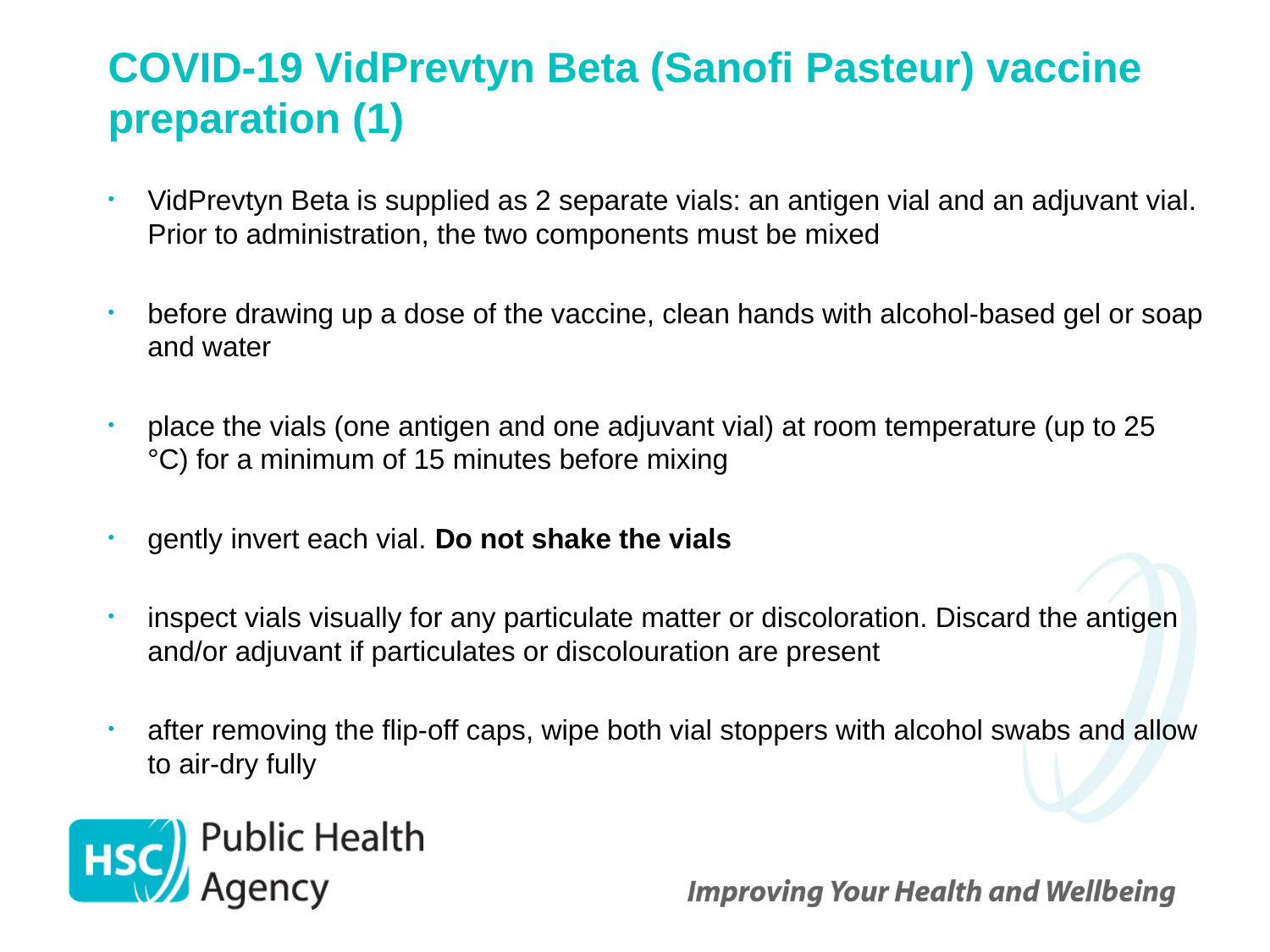

# COVID-19 VidPrevtyn Beta (Sanofi Pasteur) vaccine preparation (1)
VidPrevtyn Beta is supplied as 2 separate vials: an antigen vial and an adjuvant vial. Prior to administration, the two components must be mixed

before drawing up a dose of the vaccine, clean hands with alcohol-based gel or soap and water

place the vials (one antigen and one adjuvant vial) at room temperature (up to 25 °C) for a minimum of 15 minutes before mixing

gently invert each vial. Do not shake the vials

inspect vials visually for any particulate matter or discoloration. Discard the antigen and/or adjuvant if particulates or discolouration are present

after removing the flip-off caps, wipe both vial stoppers with alcohol swabs and allow to air-dry fully